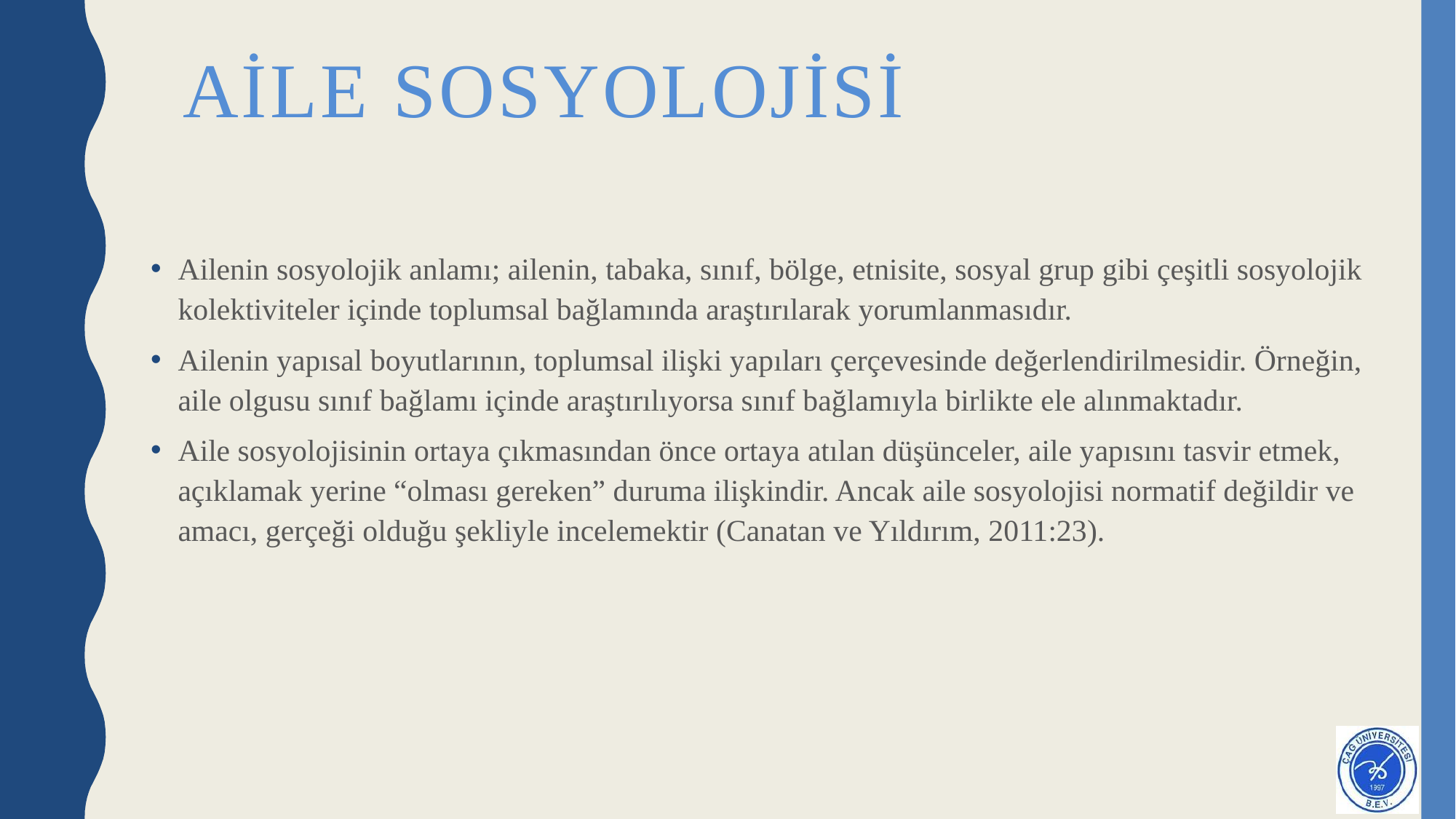

# aile sosyolojisi
Ailenin sosyolojik anlamı; ailenin, tabaka, sınıf, bölge, etnisite, sosyal grup gibi çeşitli sosyolojik kolektiviteler içinde toplumsal bağlamında araştırılarak yorumlanmasıdır.
Ailenin yapısal boyutlarının, toplumsal ilişki yapıları çerçevesinde değerlendirilmesidir. Örneğin, aile olgusu sınıf bağlamı içinde araştırılıyorsa sınıf bağlamıyla birlikte ele alınmaktadır.
Aile sosyolojisinin ortaya çıkmasından önce ortaya atılan düşünceler, aile yapısını tasvir etmek, açıklamak yerine “olması gereken” duruma ilişkindir. Ancak aile sosyolojisi normatif değildir ve amacı, gerçeği olduğu şekliyle incelemektir (Canatan ve Yıldırım, 2011:23).